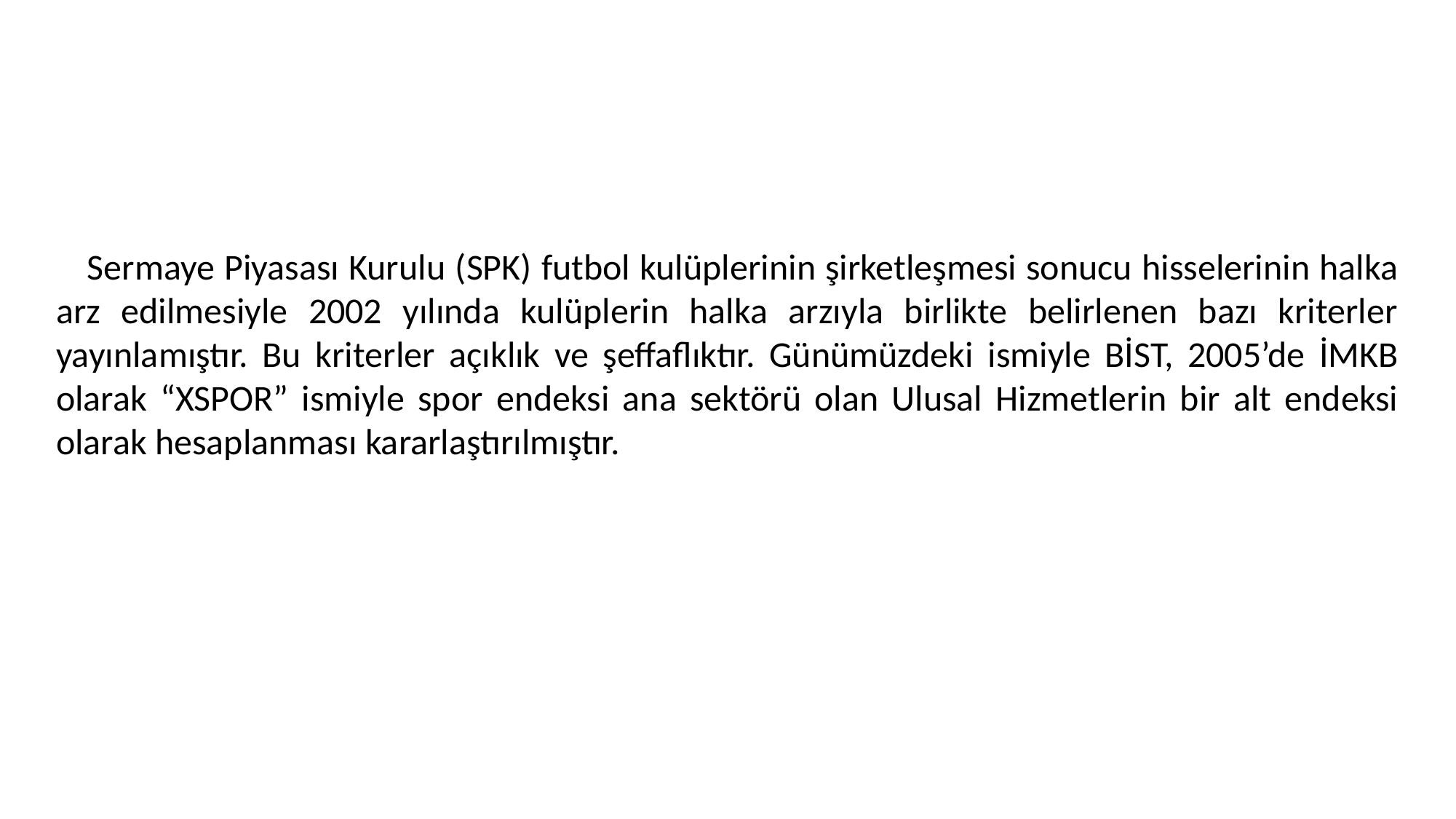

Sermaye Piyasası Kurulu (SPK) futbol kulüplerinin şirketleşmesi sonucu hisselerinin halka arz edilmesiyle 2002 yılında kulüplerin halka arzıyla birlikte belirlenen bazı kriterler yayınlamıştır. Bu kriterler açıklık ve şeffaflıktır. Günümüzdeki ismiyle BİST, 2005’de İMKB olarak “XSPOR” ismiyle spor endeksi ana sektörü olan Ulusal Hizmetlerin bir alt endeksi olarak hesaplanması kararlaştırılmıştır.